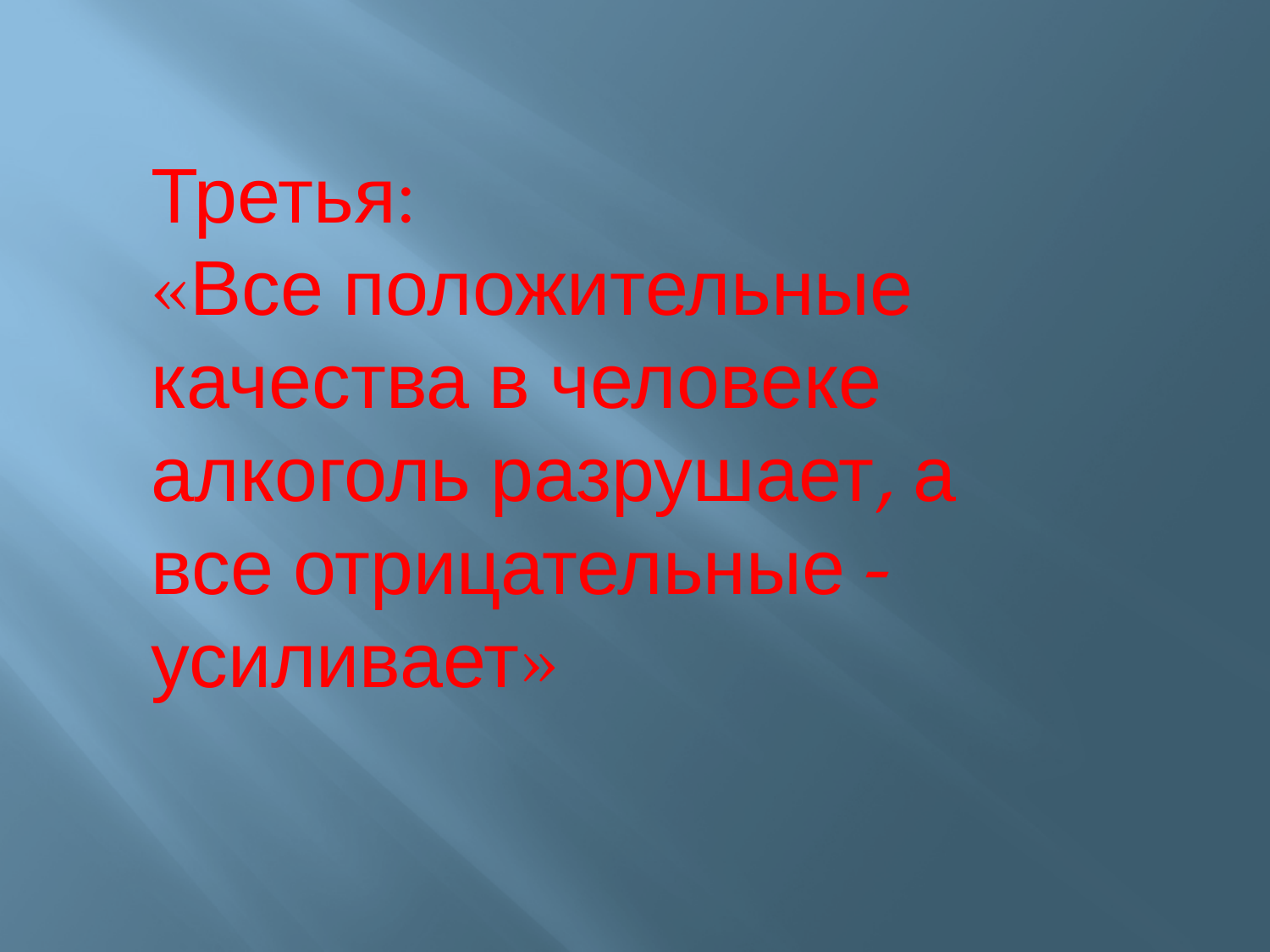

Третья:
«Все положительные качества в человеке алкоголь разрушает, а все отрицательные - усиливает»